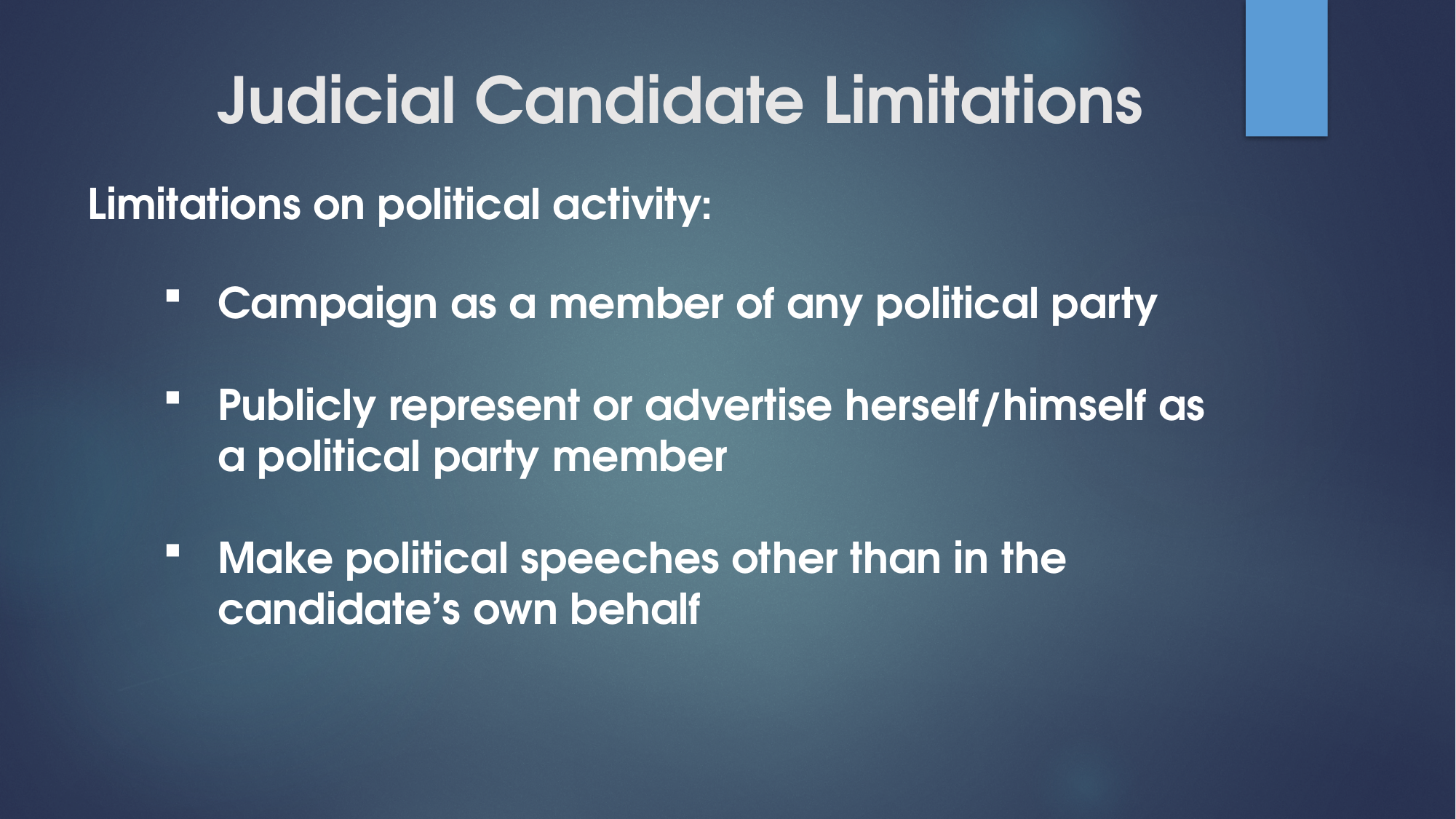

# Judicial Candidate Limitations
Limitations on political activity:
Campaign as a member of any political party

Publicly represent or advertise herself/himself as a political party member

Make political speeches other than in the candidate’s own behalf